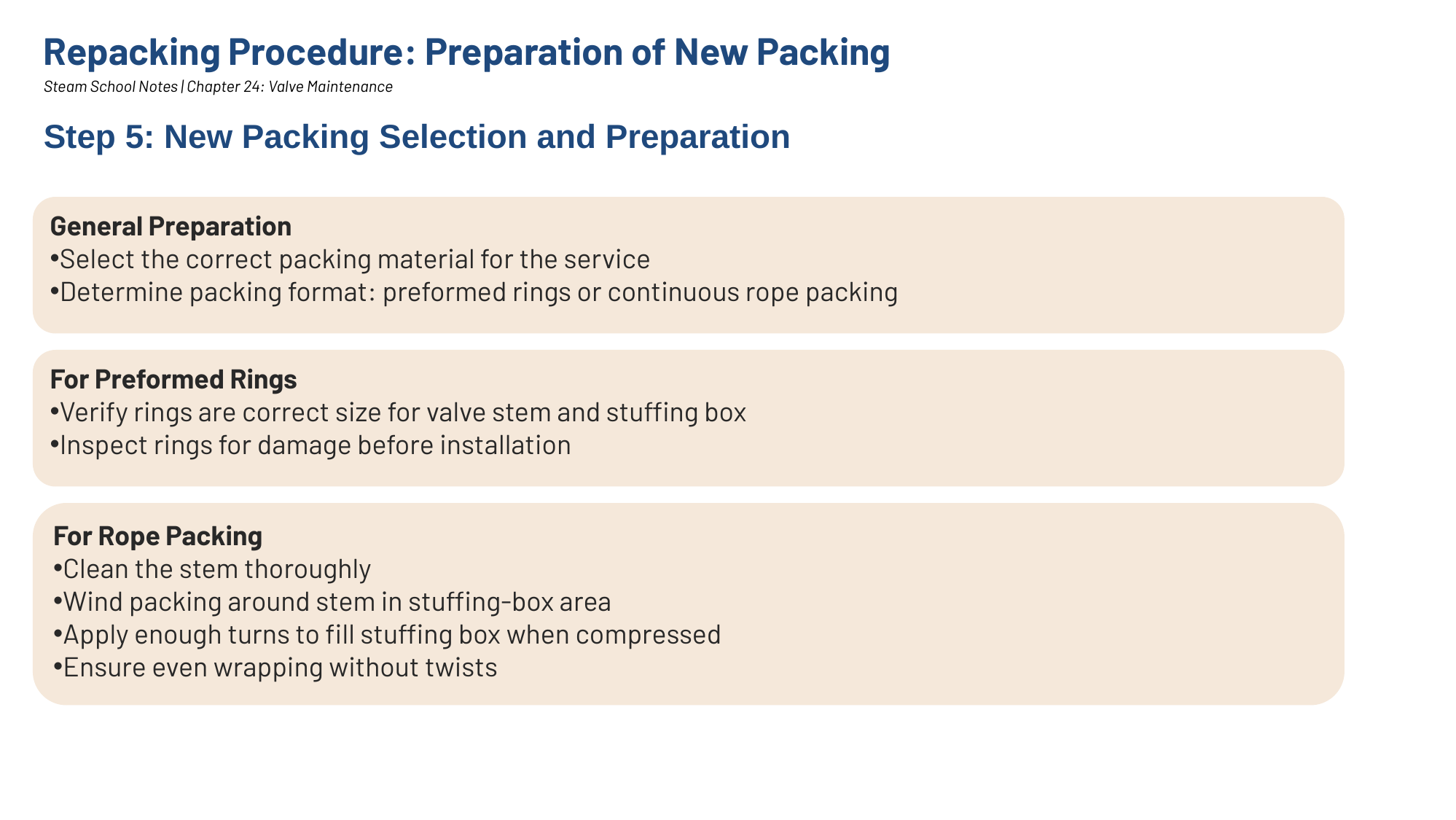

Repacking Procedure: Preparation of New Packing
Steam School Notes | Chapter 24: Valve Maintenance
Step 5: New Packing Selection and Preparation
General Preparation
Select the correct packing material for the service
Determine packing format: preformed rings or continuous rope packing
For Preformed Rings
Verify rings are correct size for valve stem and stuffing box
Inspect rings for damage before installation
For Rope Packing
Clean the stem thoroughly
Wind packing around stem in stuffing-box area
Apply enough turns to fill stuffing box when compressed
Ensure even wrapping without twists